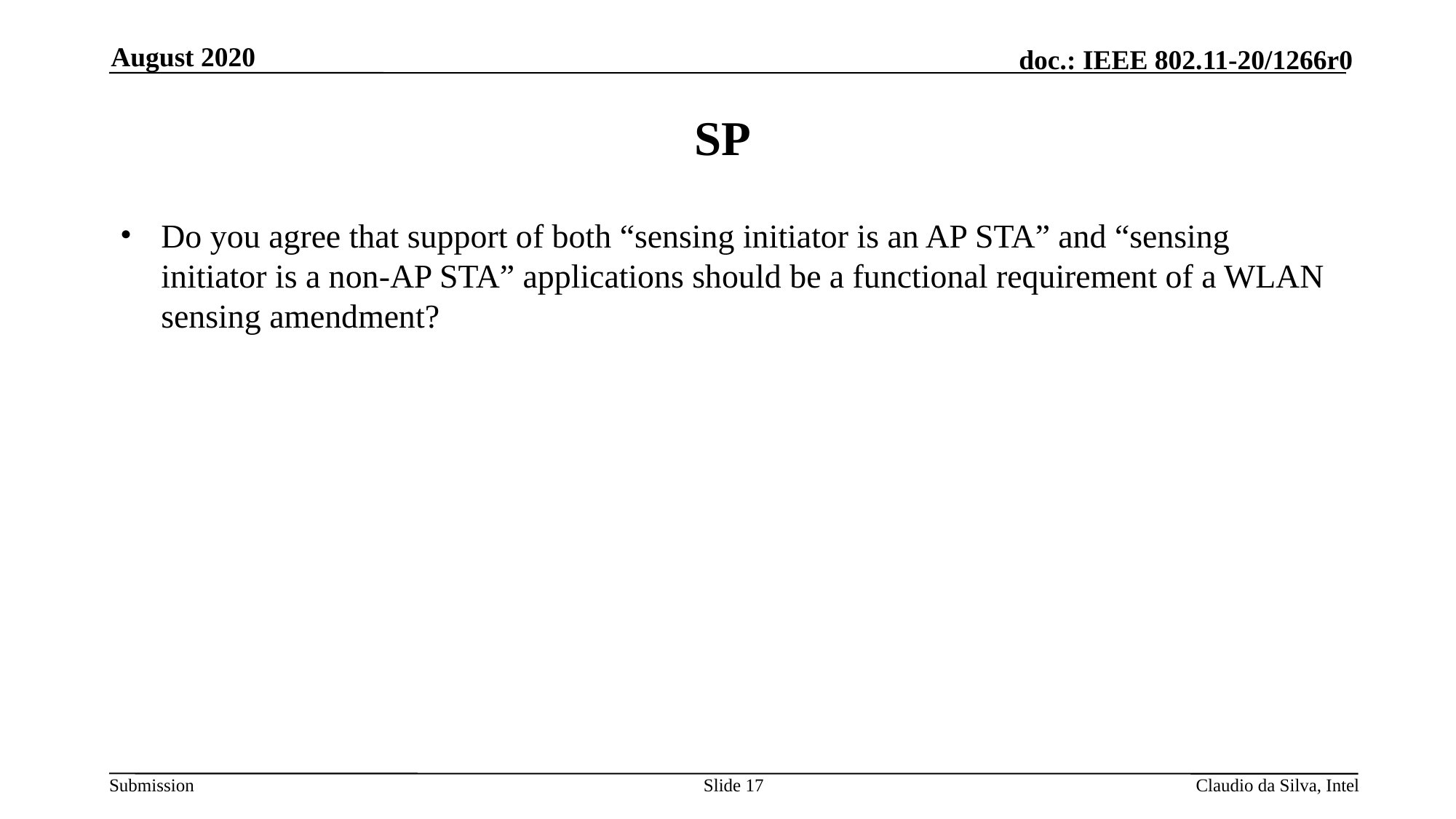

August 2020
# SP
Do you agree that support of both “sensing initiator is an AP STA” and “sensing initiator is a non-AP STA” applications should be a functional requirement of a WLAN sensing amendment?

Slide 17
Claudio da Silva, Intel